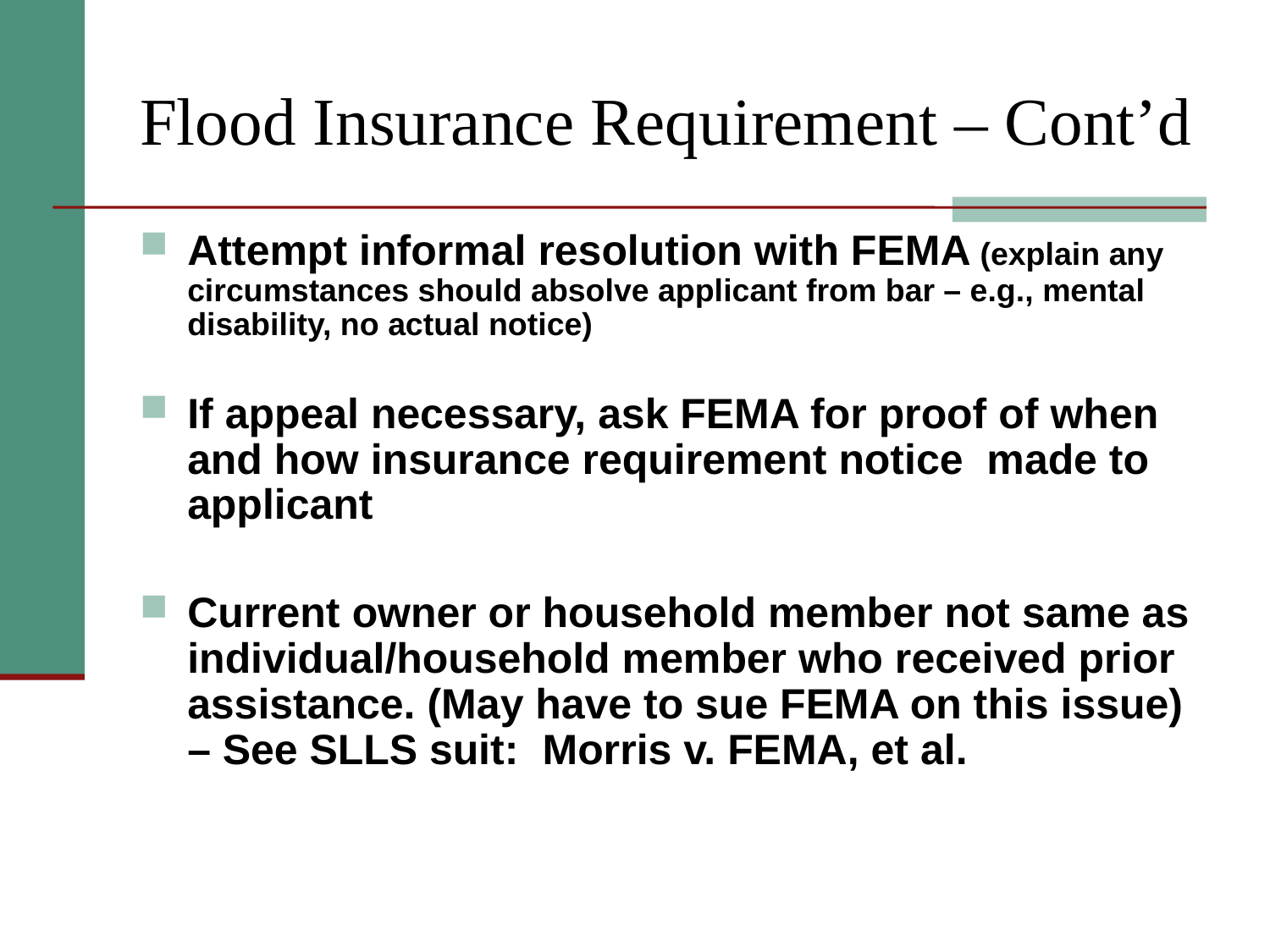

# Flood Insurance Requirement – Cont’d
Attempt informal resolution with FEMA (explain any circumstances should absolve applicant from bar – e.g., mental disability, no actual notice)

If appeal necessary, ask FEMA for proof of when and how insurance requirement notice  made to applicant

Current owner or household member not same as individual/household member who received prior assistance. (May have to sue FEMA on this issue) – See SLLS suit:  Morris v. FEMA, et al.